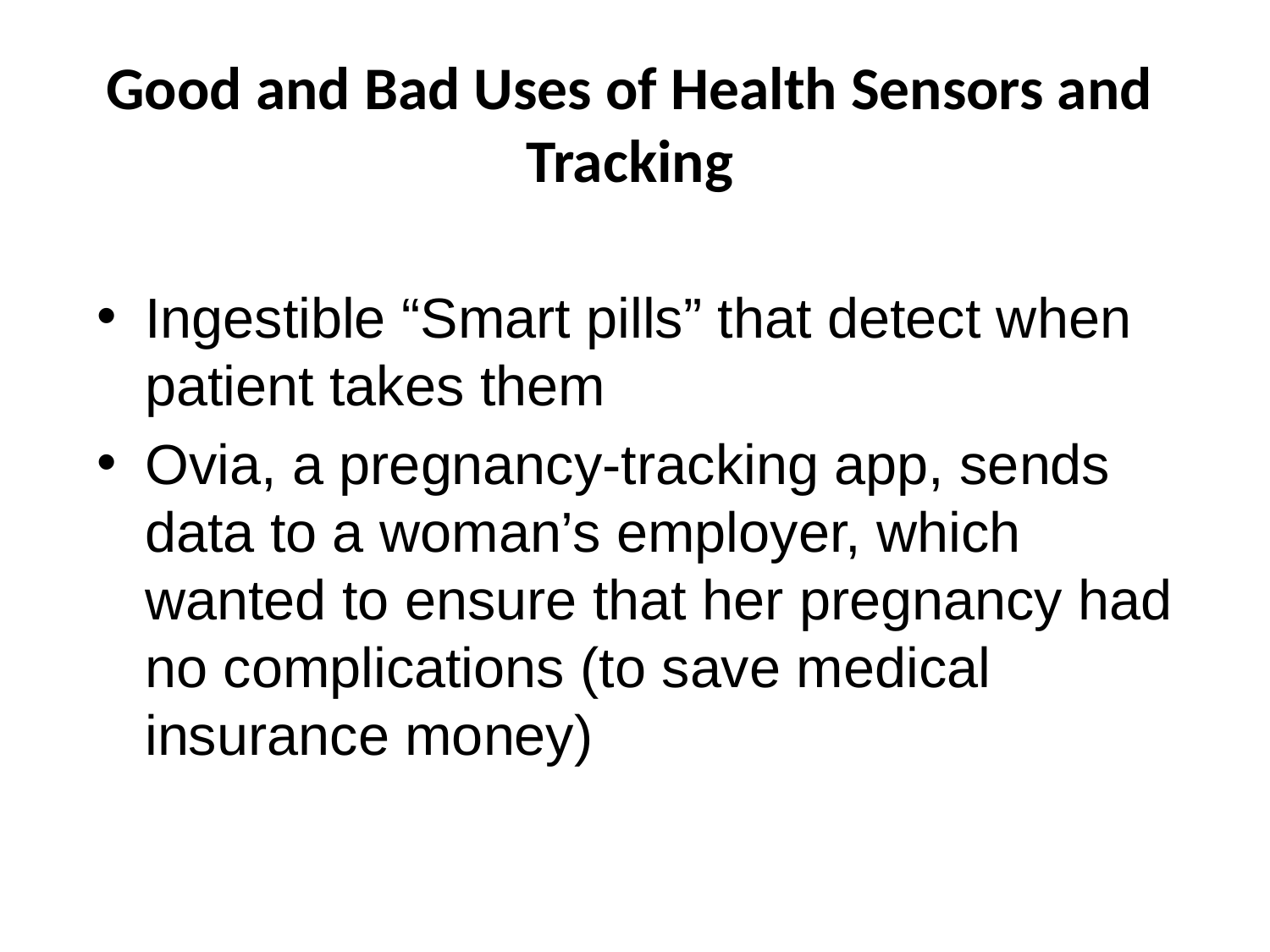

# Good and Bad Uses of Health Sensors and Tracking
Ingestible “Smart pills” that detect when patient takes them
Ovia, a pregnancy-tracking app, sends data to a woman’s employer, which wanted to ensure that her pregnancy had no complications (to save medical insurance money)